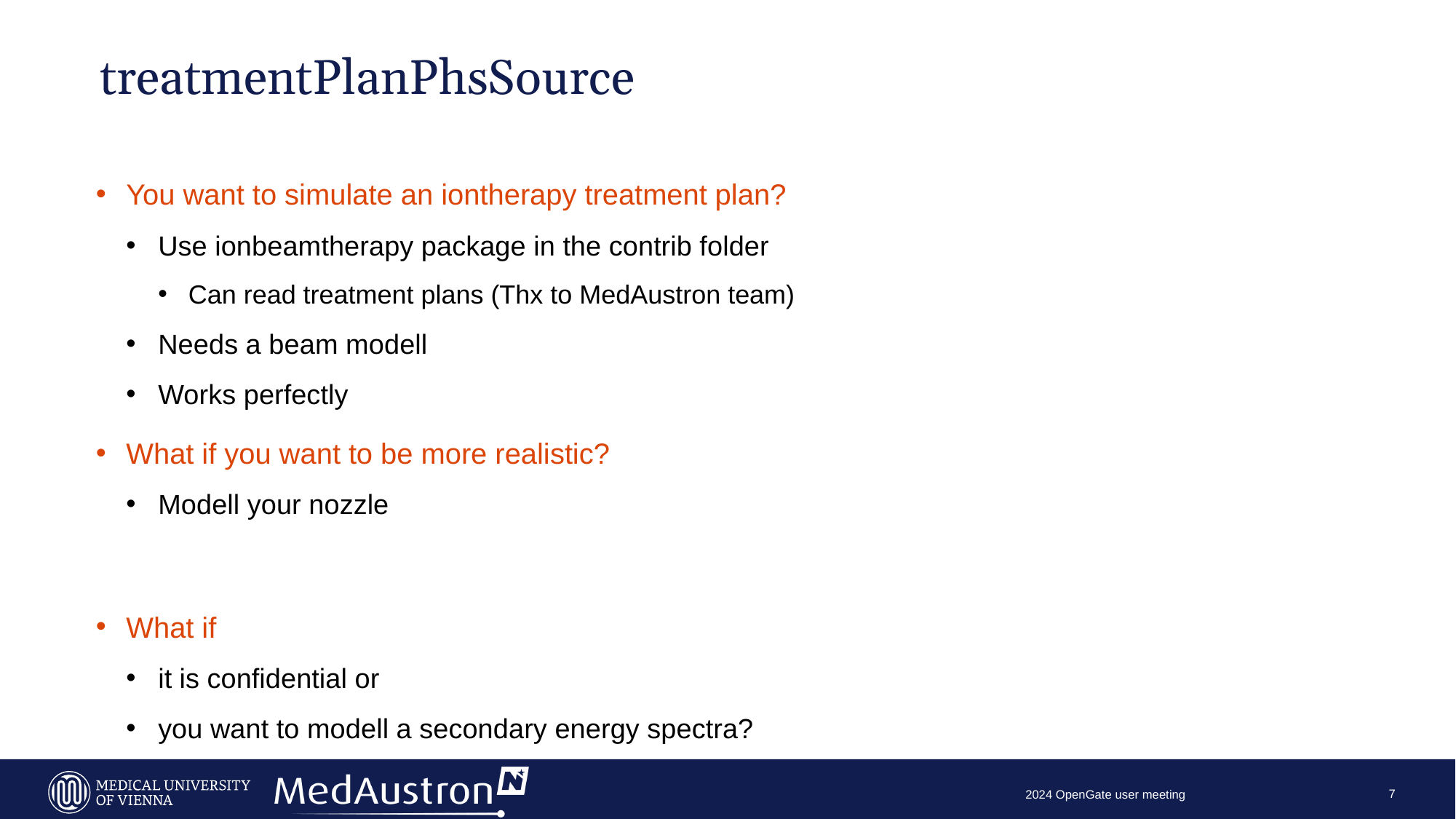

# treatmentPlanPhsSource
You want to simulate an iontherapy treatment plan?
Use ionbeamtherapy package in the contrib folder
Can read treatment plans (Thx to MedAustron team)
Needs a beam modell
Works perfectly
What if you want to be more realistic?
Modell your nozzle

What if
it is confidential or
you want to modell a secondary energy spectra?
7
2024 OpenGate user meeting